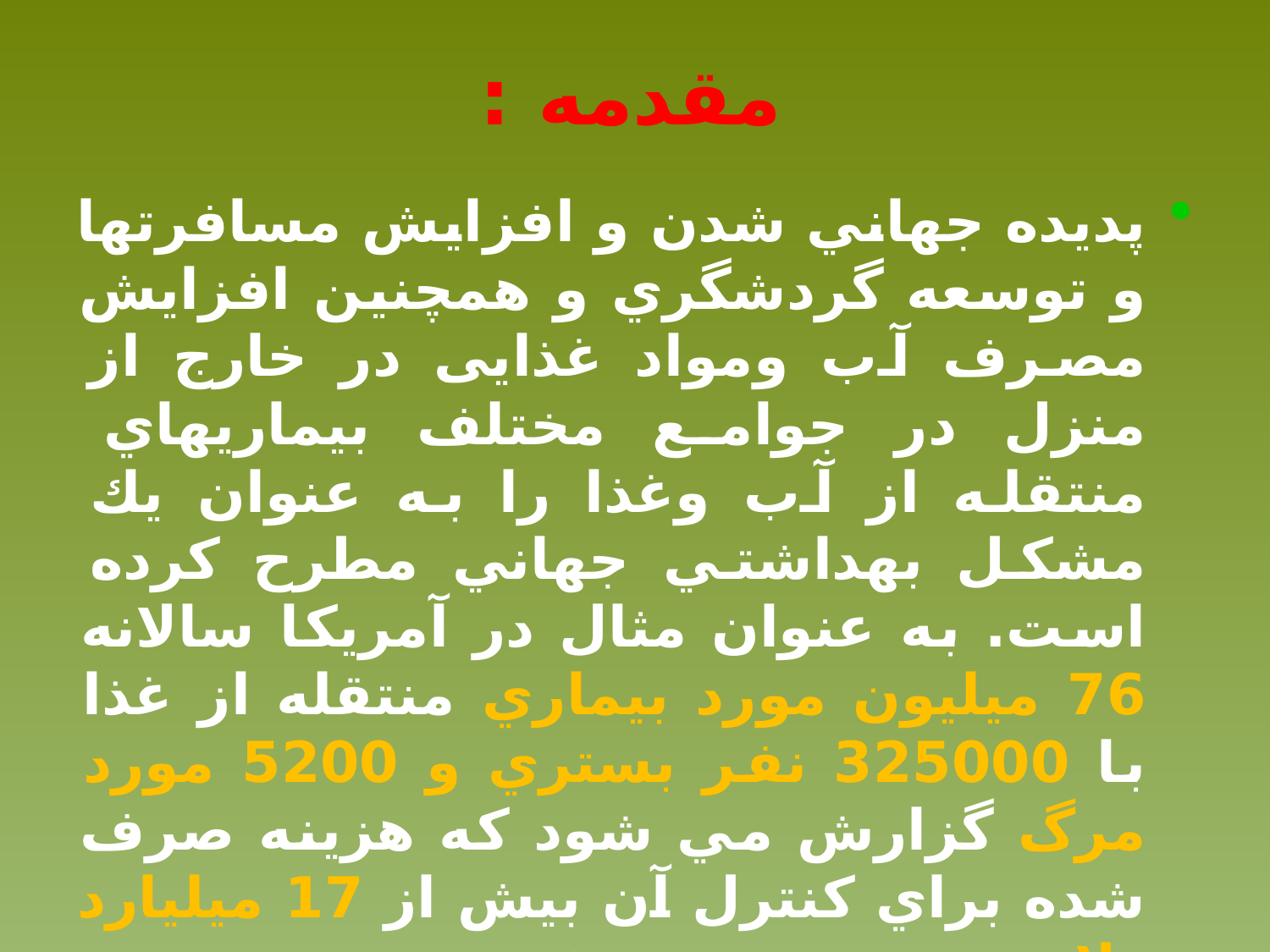

# مقدمه :
پديده جهاني شدن و افزايش مسافرتها و توسعه گردشگري و همچنين افزايش مصرف آب ومواد غذایی در خارج از منزل در جوامع مختلف بيماريهاي منتقله از آب وغذا را به عنوان يك مشكل بهداشتي جهاني مطرح كرده است. به عنوان مثال در آمريكا سالانه 76 ميليون مورد بيماري منتقله از غذا با 325000 نفر بستري و 5200 مورد مرگ گزارش مي شود كه هزينه صرف شده براي كنترل آن بيش از 17 ميليارد دلار تخمين زده مي شود.